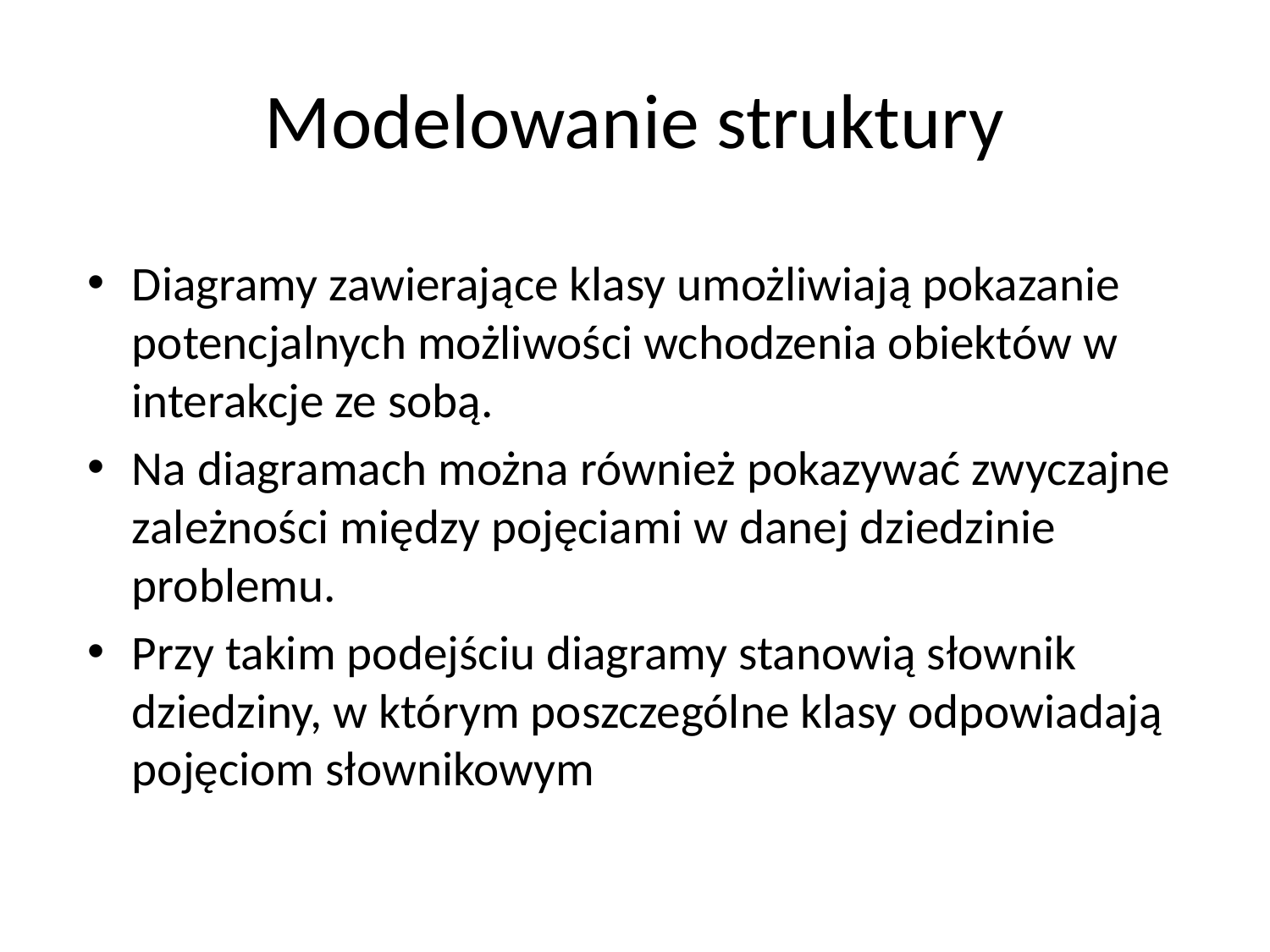

# Modelowanie struktury
Diagramy zawierające klasy umożliwiają pokazanie potencjalnych możliwości wchodzenia obiektów w interakcje ze sobą.
Na diagramach można również pokazywać zwyczajne zależności między pojęciami w danej dziedzinie problemu.
Przy takim podejściu diagramy stanowią słownik dziedziny, w którym poszczególne klasy odpowiadają pojęciom słownikowym